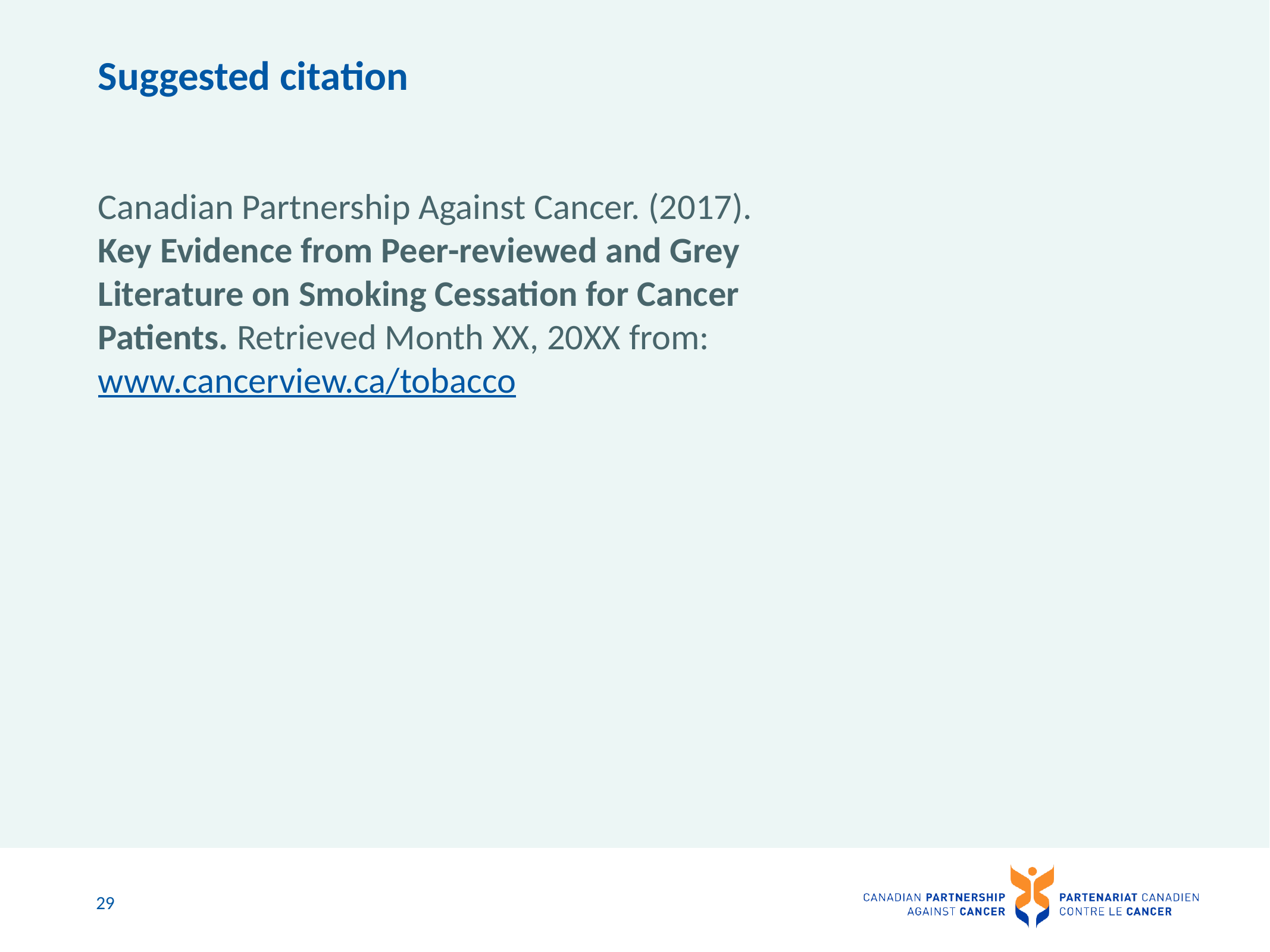

# Suggested citation
Canadian Partnership Against Cancer. (2017). Key Evidence from Peer-reviewed and Grey Literature on Smoking Cessation for Cancer Patients. Retrieved Month XX, 20XX from: www.cancerview.ca/tobacco
29